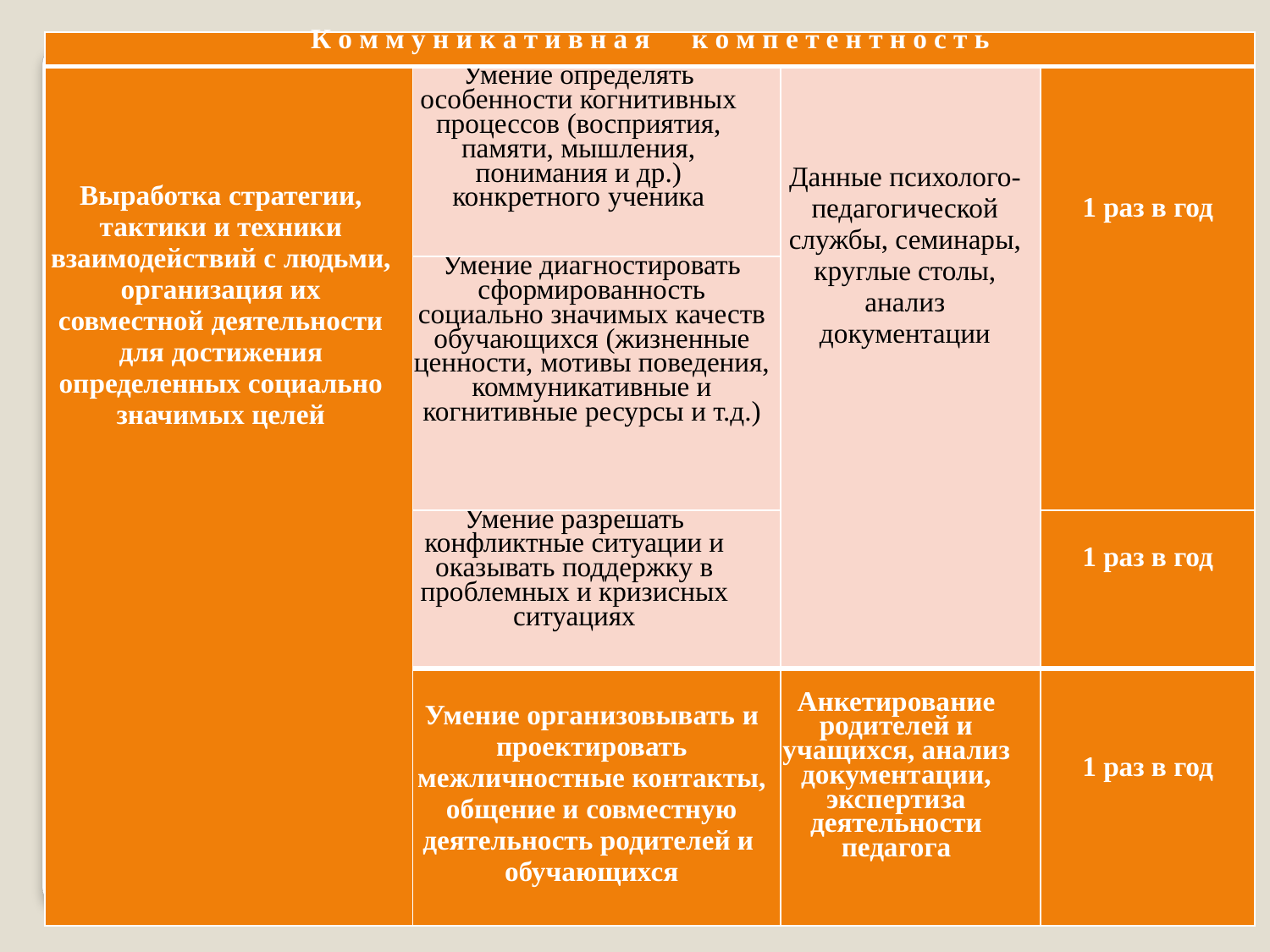

| К о м м у н и к а т и в н а я к о м п е т е н т н о с т ь |  |  |  |
| --- | --- | --- | --- |
| Выработка стратегии, тактики и техники взаимодействий с людьми, организация их совместной деятельности для достижения определенных социально значимых целей | Умение определять особенности когнитивных процессов (восприятия, памяти, мышления, понимания и др.) конкретного ученика | Данные психолого- педагогической службы, семинары, круглые столы, анализ документации | 1 раз в год |
|  | Умение диагностировать сформированность социально значимых качеств обучающихся (жизненные ценности, мотивы поведения, коммуникативные и когнитивные ресурсы и т.д.) |  |  |
|  | Умение разрешать конфликтные ситуации и оказывать поддержку в проблемных и кризисных ситуациях |  | 1 раз в год |
|  | Умение организовывать и проектировать межличностные контакты, общение и совместную деятельность родителей и обучающихся | Анкетирование родителей и учащихся, анализ документации, экспертиза деятельности педагога | 1 раз в год |